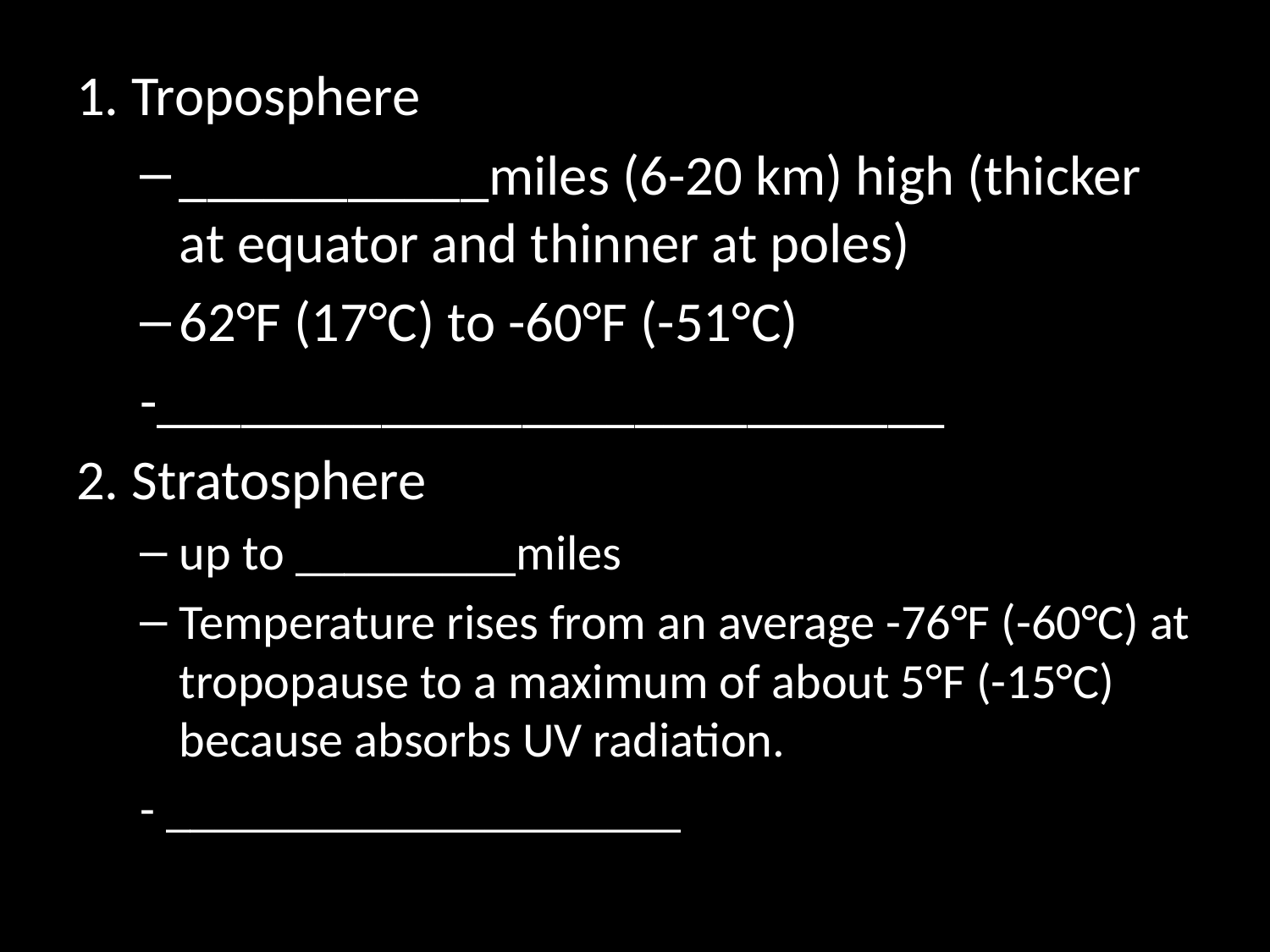

1. Troposphere
___________miles (6-20 km) high (thicker at equator and thinner at poles)
62°F (17°C) to -60°F (-51°C)
	-____________________________
2. Stratosphere
up to _________miles
Temperature rises from an average -76°F (-60°C) at tropopause to a maximum of about 5°F (-15°C) because absorbs UV radiation.
	- _____________________